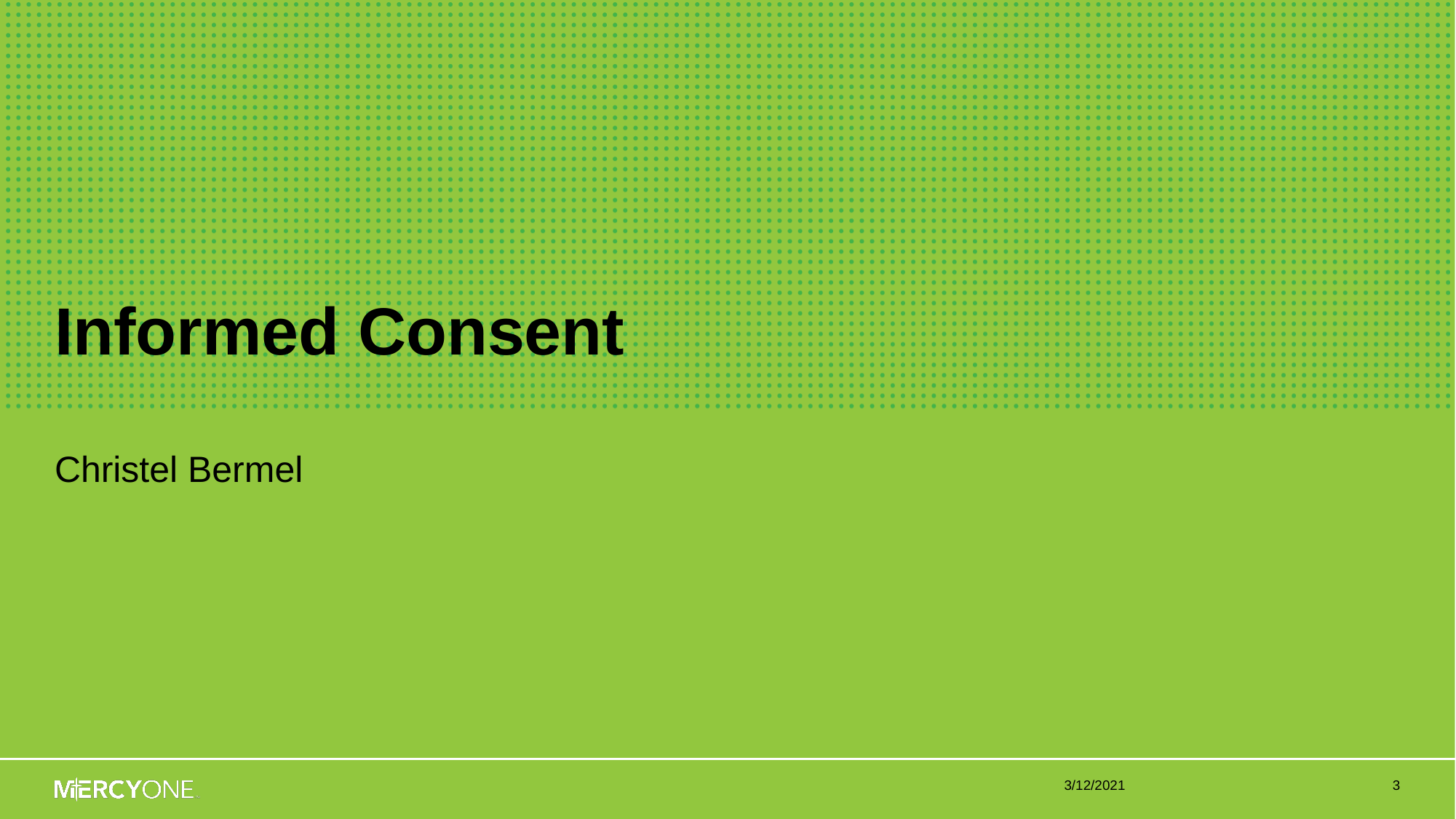

# Informed Consent
Christel Bermel
3/12/2021
3